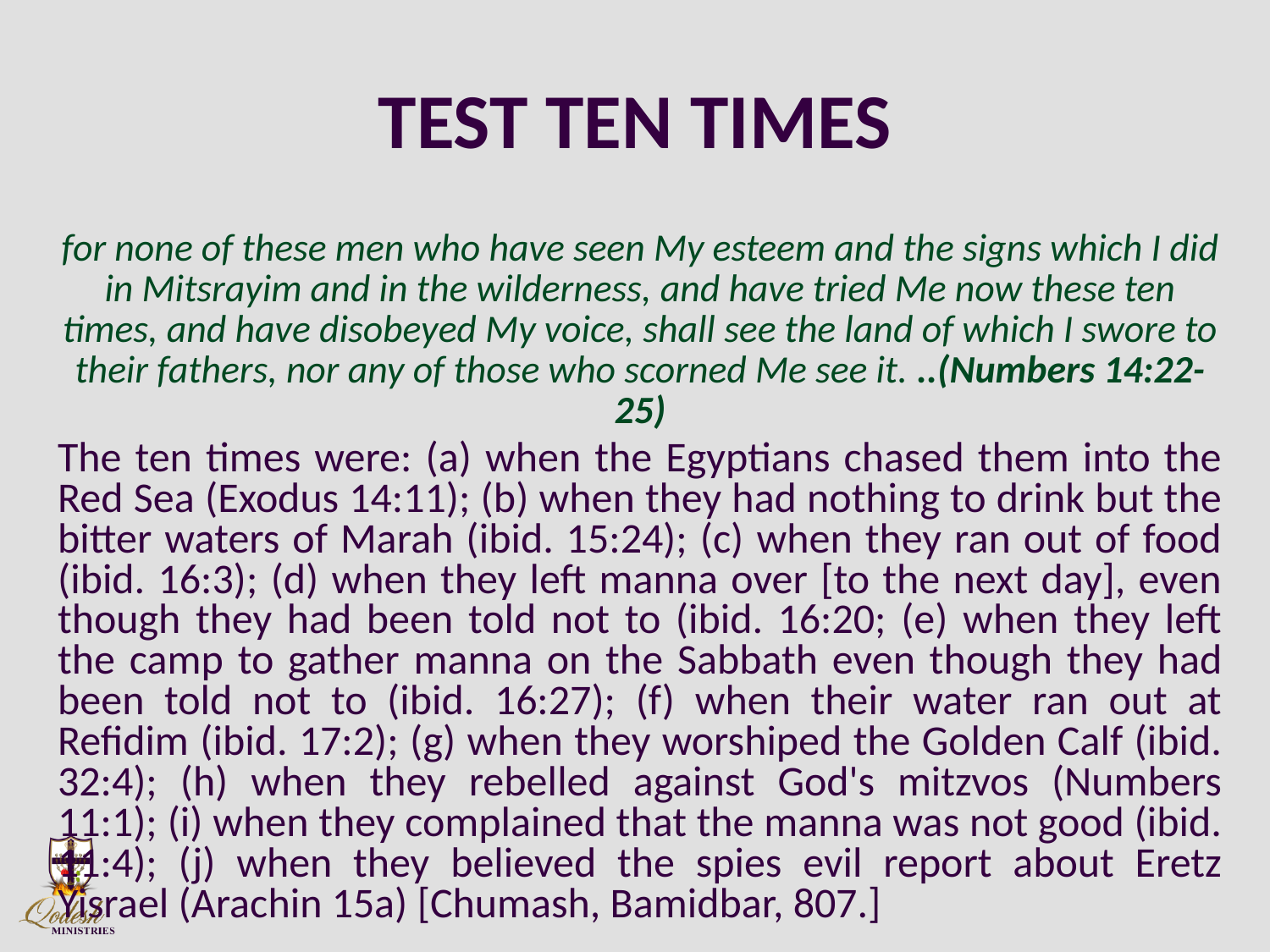

# TEST TEN TIMES
for none of these men who have seen My esteem and the signs which I did in Mitsrayim and in the wilderness, and have tried Me now these ten times, and have disobeyed My voice, shall see the land of which I swore to their fathers, nor any of those who scorned Me see it. ..(Numbers 14:22-25)
The ten times were: (a) when the Egyptians chased them into the Red Sea (Exodus 14:11); (b) when they had nothing to drink but the bitter waters of Marah (ibid. 15:24); (c) when they ran out of food (ibid. 16:3); (d) when they left manna over [to the next day], even though they had been told not to (ibid. 16:20; (e) when they left the camp to gather manna on the Sabbath even though they had been told not to (ibid. 16:27); (f) when their water ran out at Refidim (ibid. 17:2); (g) when they worshiped the Golden Calf (ibid. 32:4); (h) when they rebelled against God's mitzvos (Numbers 11:1); (i) when they complained that the manna was not good (ibid. 11:4); (j) when they believed the spies evil report about Eretz Yisrael (Arachin 15a) [Chumash, Bamidbar, 807.]